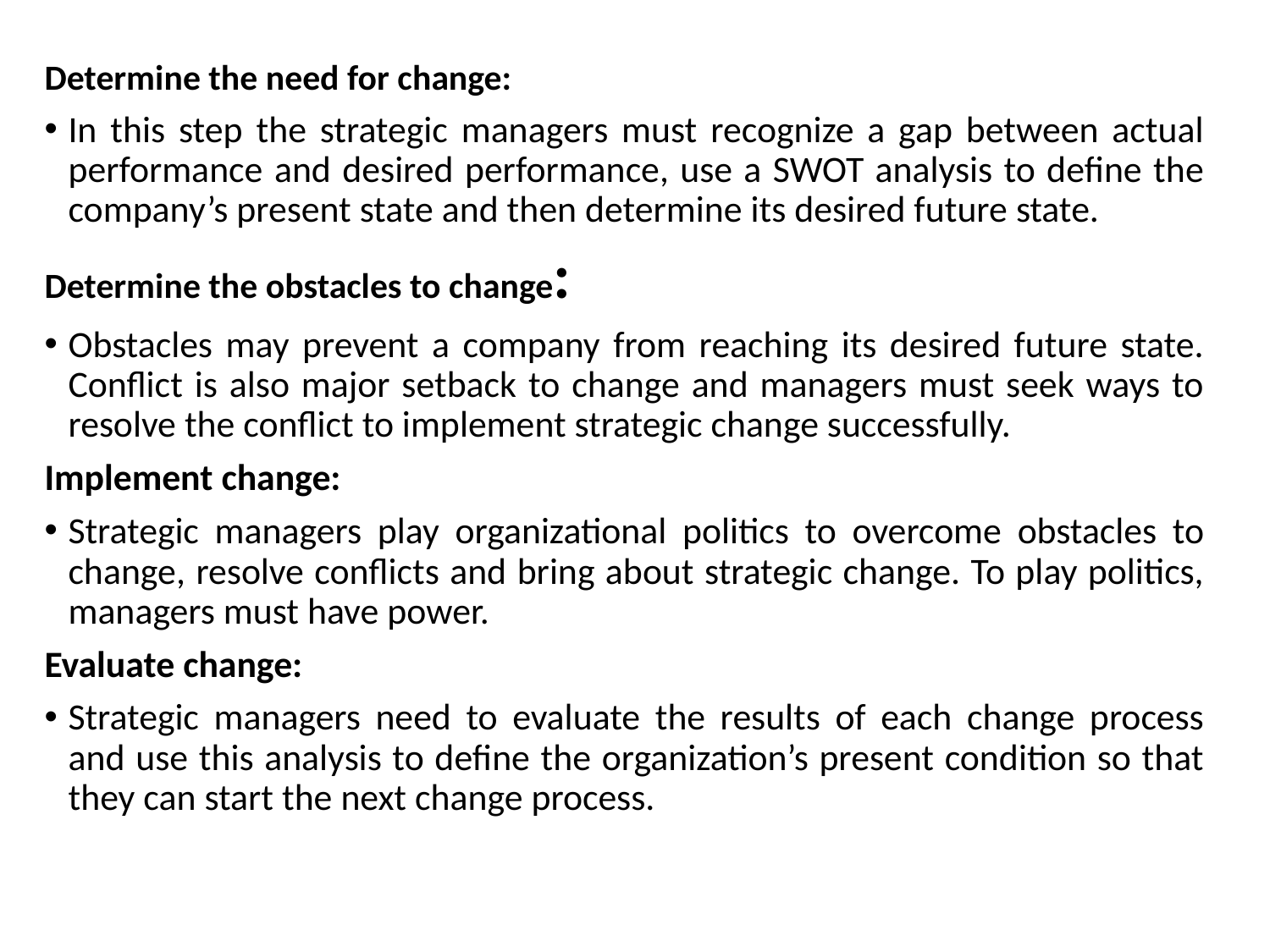

Determine the need for change:
In this step the strategic managers must recognize a gap between actual performance and desired performance, use a SWOT analysis to define the company’s present state and then determine its desired future state.
Determine the obstacles to change:
Obstacles may prevent a company from reaching its desired future state. Conflict is also major setback to change and managers must seek ways to resolve the conflict to implement strategic change successfully.
Implement change:
Strategic managers play organizational politics to overcome obstacles to change, resolve conflicts and bring about strategic change. To play politics, managers must have power.
Evaluate change:
Strategic managers need to evaluate the results of each change process and use this analysis to define the organization’s present condition so that they can start the next change process.